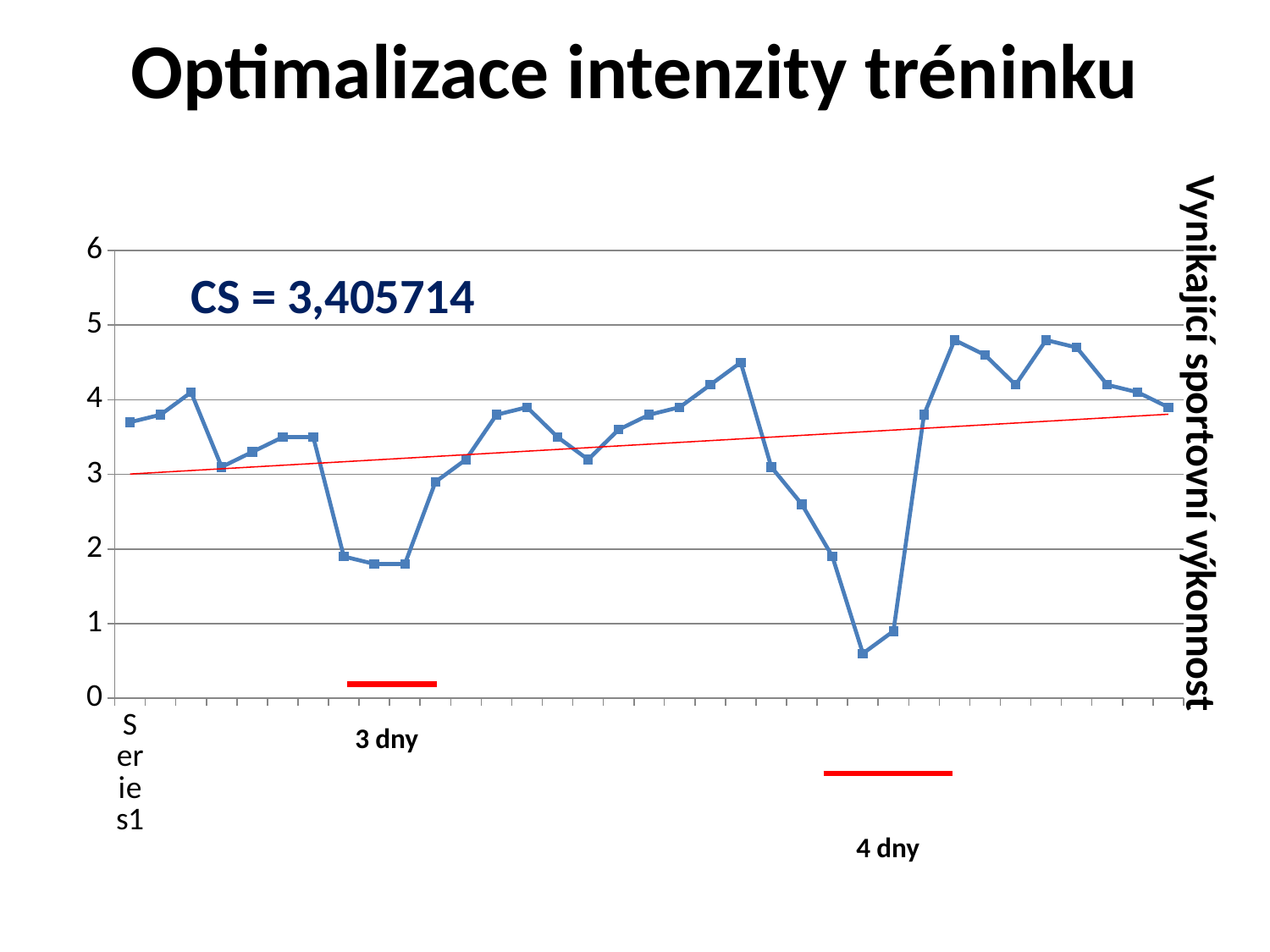

# Optimalizace intenzity tréninku

### Chart

| Category | J.F. |
|---|---|
|  | 3.7 |
|  | 3.8 |
|  | 4.1 |
|  | 3.1 |
|  | 3.3 |
|  | 3.5 |
|  | 3.5 |
|  | 1.9000000000000001 |
|  | 1.8 |
|  | 1.8 |
|  | 2.9 |
|  | 3.2 |
|  | 3.8 |
|  | 3.9 |
|  | 3.5 |
|  | 3.2 |
|  | 3.6 |
|  | 3.8 |
|  | 3.9 |
|  | 4.2 |
|  | 4.5 |
|  | 3.1 |
|  | 2.6 |
|  | 1.9000000000000001 |
|  | 0.6000000000000006 |
|  | 0.9 |
|  | 3.8 |
|  | 4.8 |
|  | 4.6 |
|  | 4.2 |
|  | 4.8 |
|  | 4.7 |
|  | 4.2 |
|  | 4.1 |
|  | 3.9 |
CS = 3,405714
Vynikající sportovní výkonnost
3 dny
4 dny